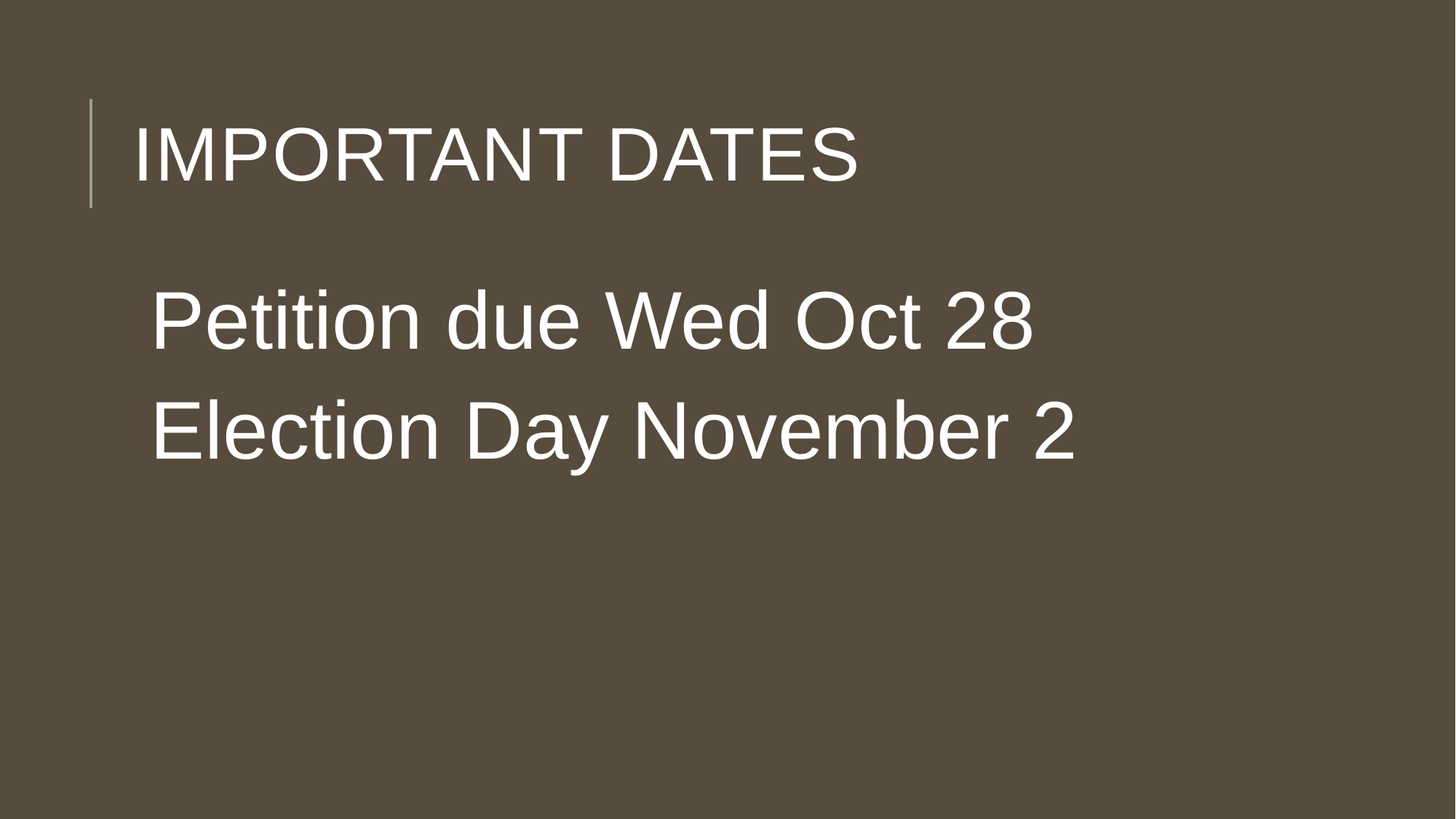

# Important Dates
Petition due Wed Oct 28
Election Day November 2